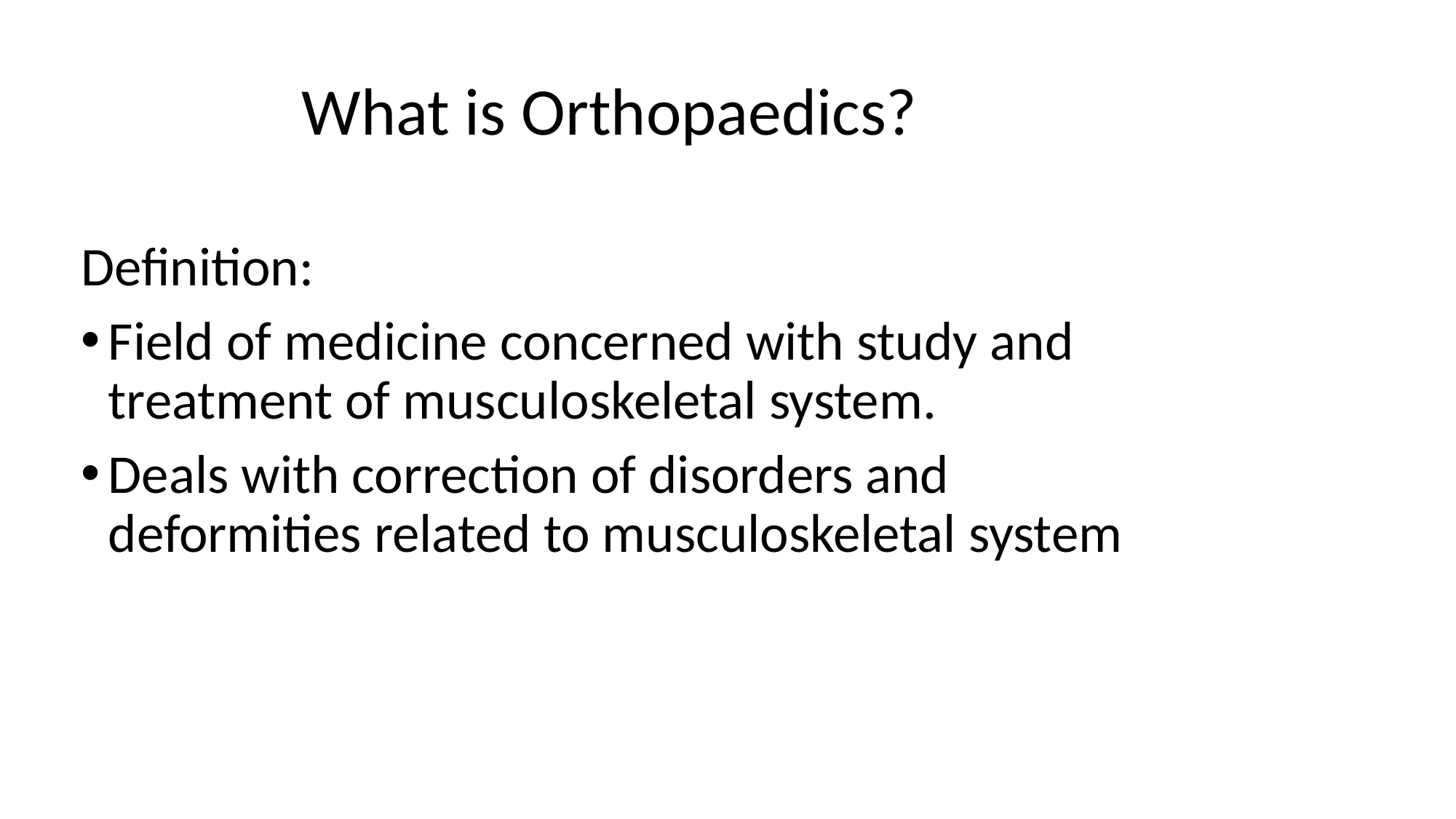

# What is Orthopaedics?
Definition:
Field of medicine concerned with study and treatment of musculoskeletal system.
Deals with correction of disorders and deformities related to musculoskeletal system